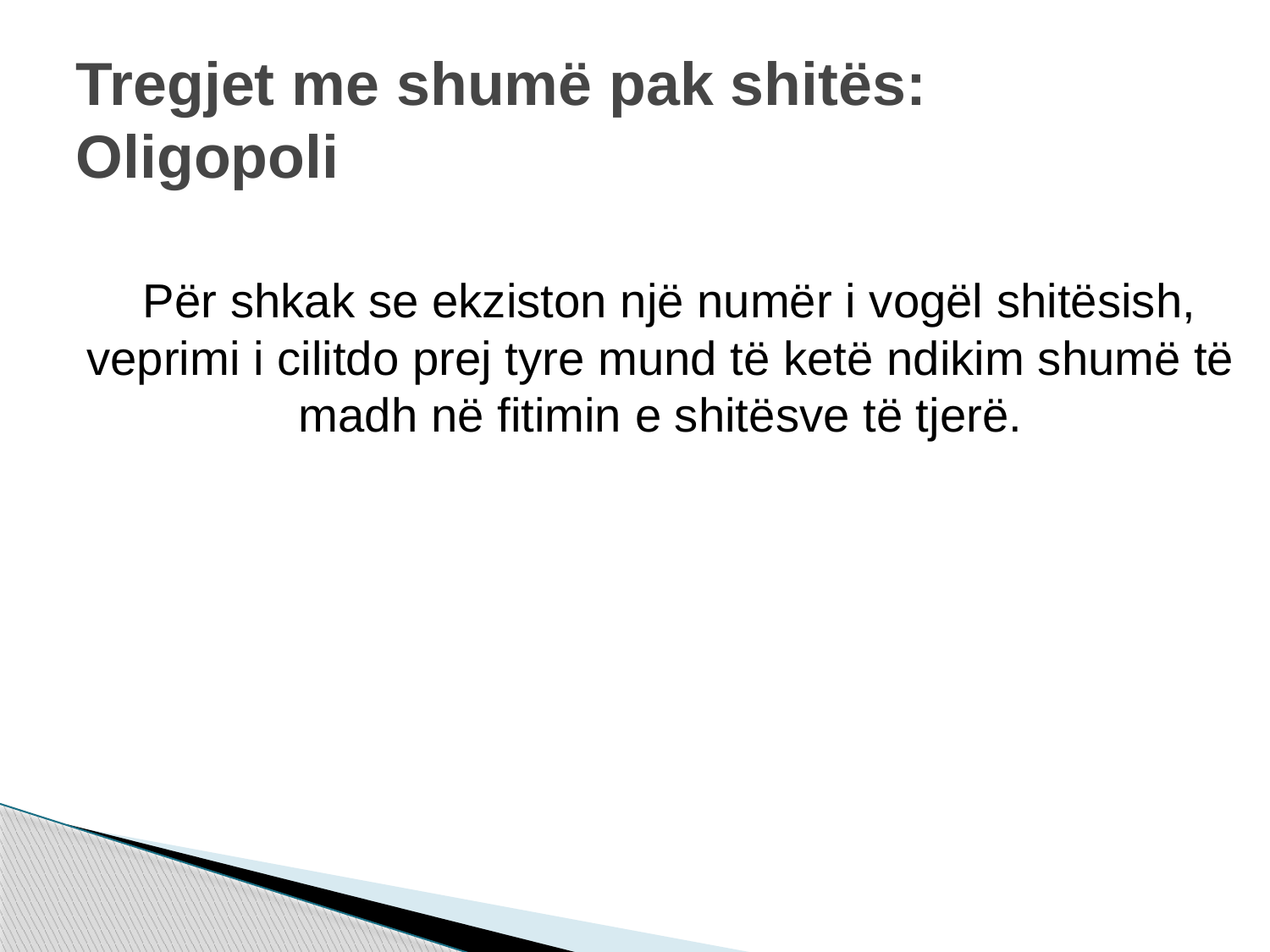

# Tregjet me shumë pak shitës: Oligopoli
    Për shkak se ekziston një numër i vogël shitësish, veprimi i cilitdo prej tyre mund të ketë ndikim shumë të madh në fitimin e shitësve të tjerë.